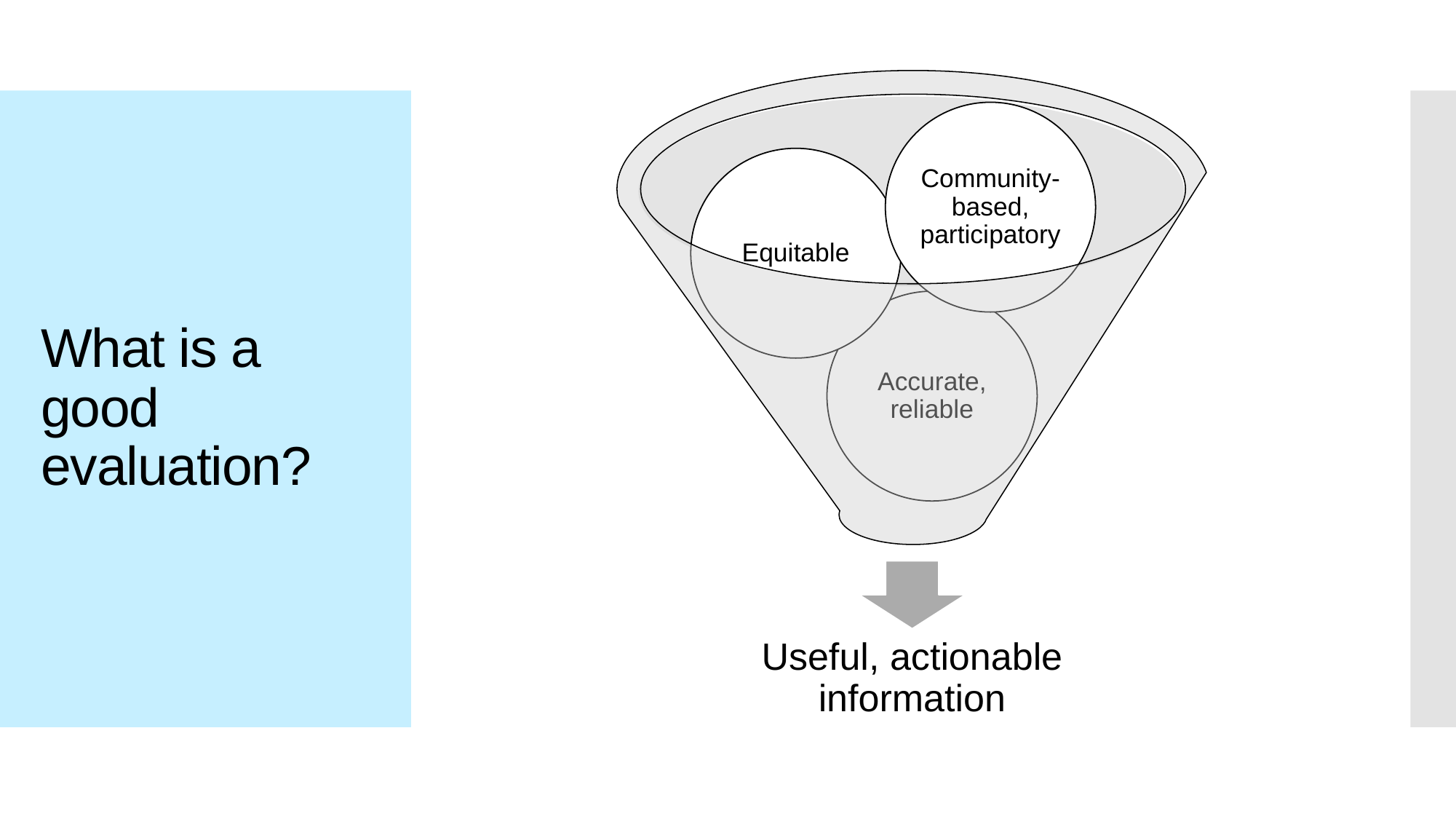

Useful, actionable information
Accurate, reliable
Equitable
Community-based, participatory
# What is a good evaluation?